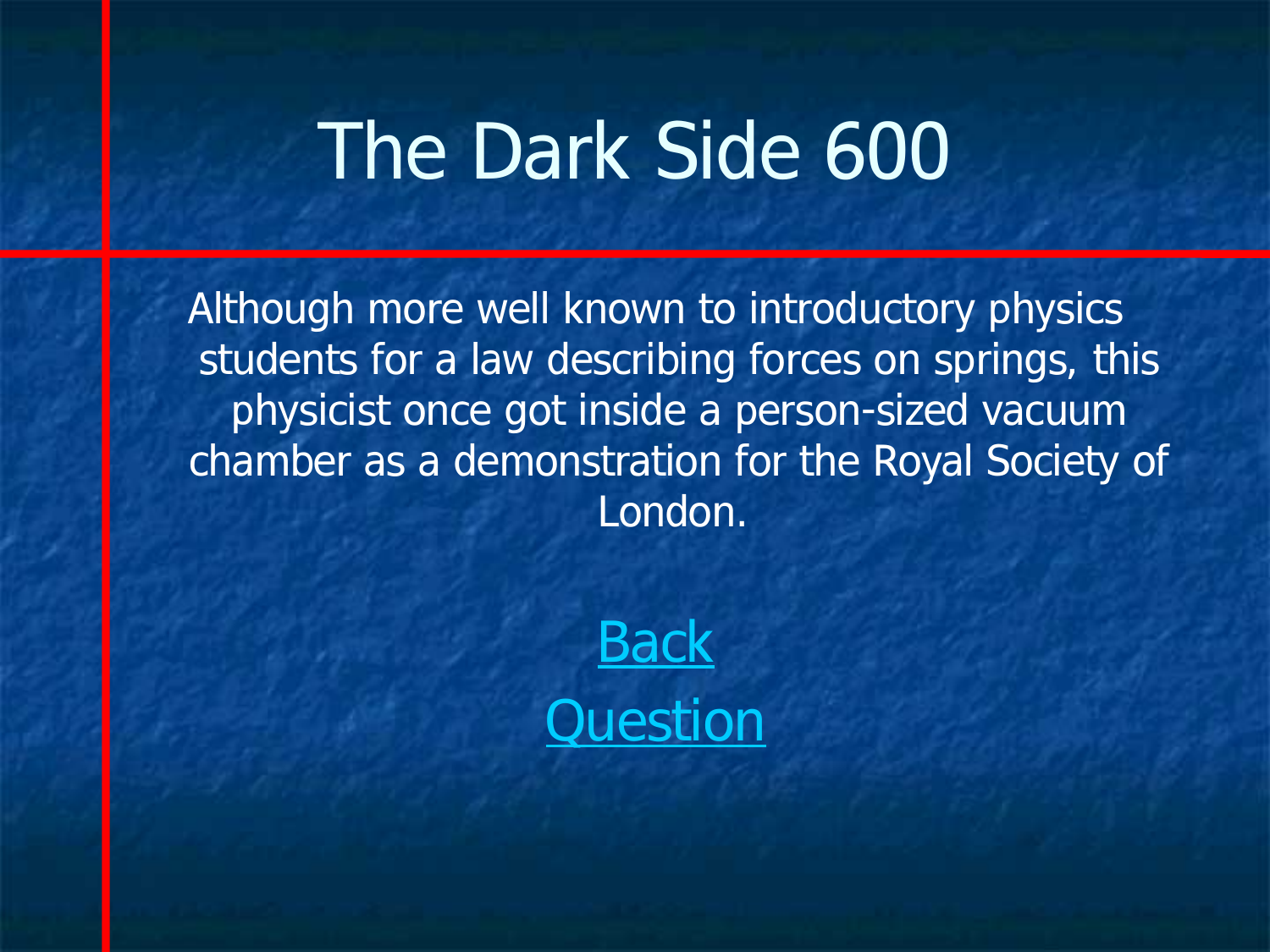

# The Dark Side 600
Although more well known to introductory physics students for a law describing forces on springs, this physicist once got inside a person-sized vacuum chamber as a demonstration for the Royal Society of London.

Back
Question